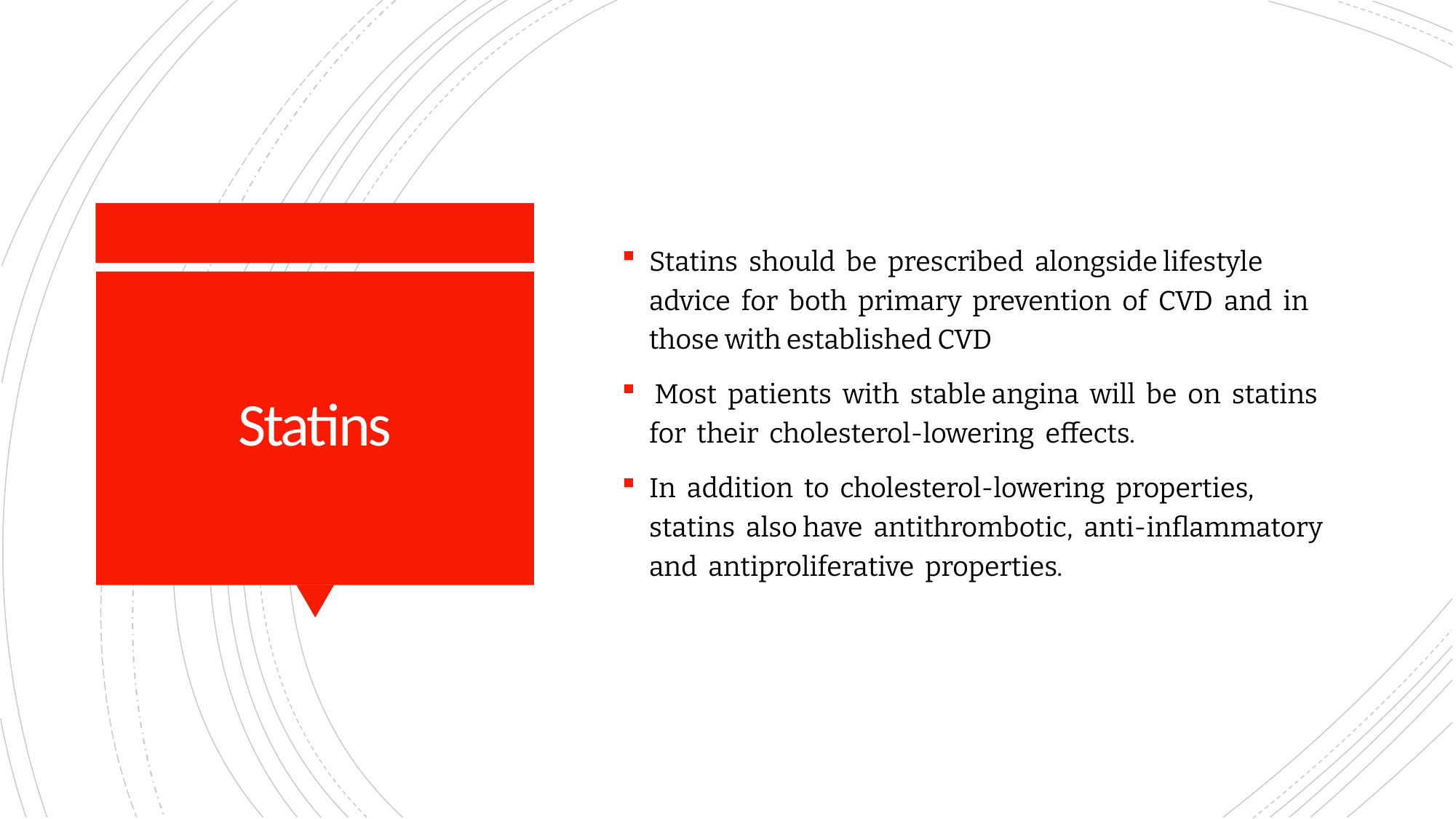

Statins  should  be  prescribed  alongside lifestyle  advice  for  both  primary  prevention  of  CVD  and  in those with established CVD
 Most  patients  with  stable angina  will  be  on  statins  for  their  cholesterol-lowering  effects.
In  addition  to  cholesterol-lowering  properties,  statins  also have  antithrombotic,  anti-inflammatory  and  antiproliferative  properties.
# Statins